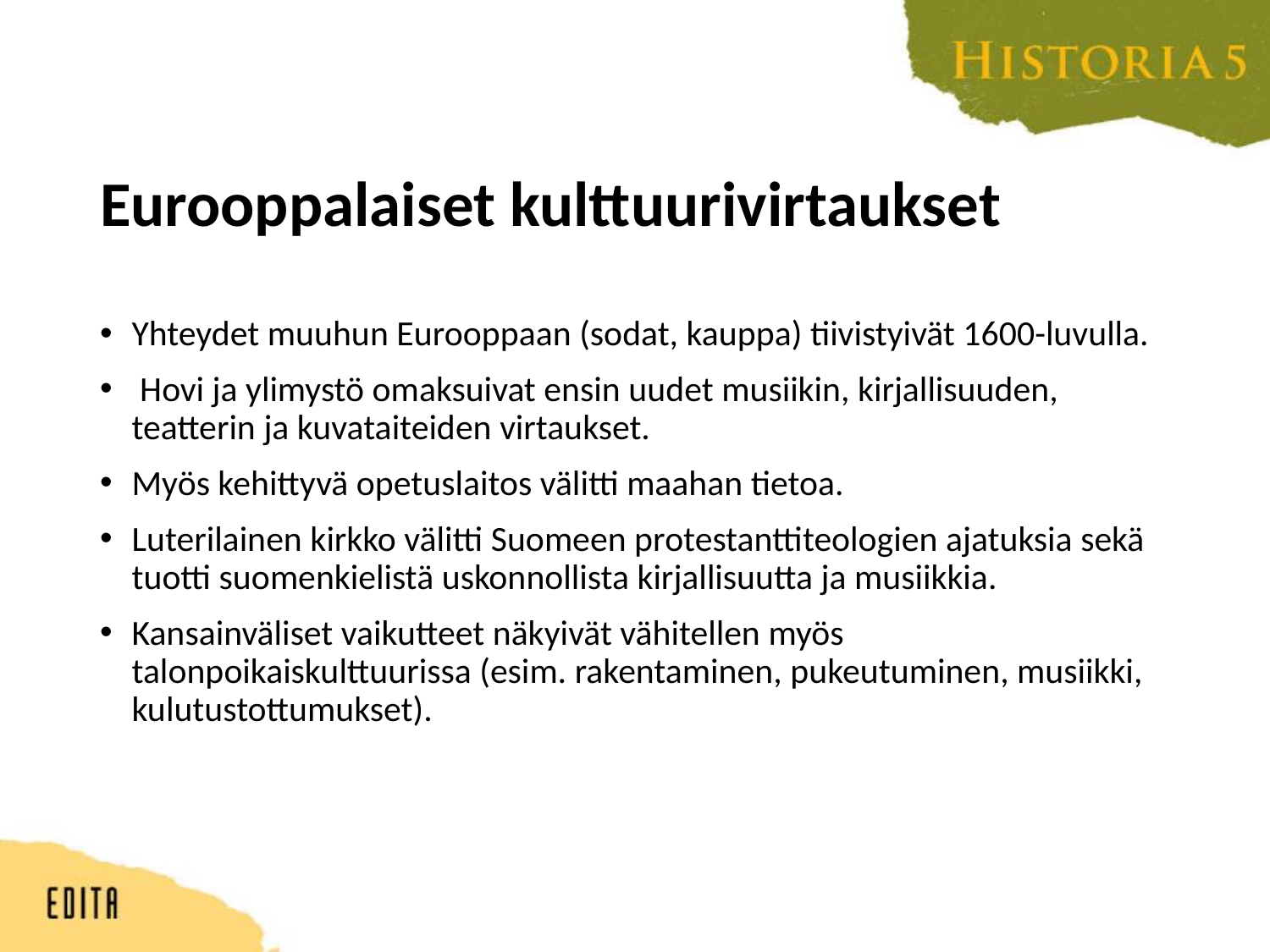

# Eurooppalaiset kulttuurivirtaukset
Yhteydet muuhun Eurooppaan (sodat, kauppa) tiivistyivät 1600-luvulla.
 Hovi ja ylimystö omaksuivat ensin uudet musiikin, kirjallisuuden, teatterin ja kuvataiteiden virtaukset.
Myös kehittyvä opetuslaitos välitti maahan tietoa.
Luterilainen kirkko välitti Suomeen protestanttiteologien ajatuksia sekä tuotti suomenkielistä uskonnollista kirjallisuutta ja musiikkia.
Kansainväliset vaikutteet näkyivät vähitellen myös talonpoikaiskulttuurissa (esim. rakentaminen, pukeutuminen, musiikki, kulutustottumukset).